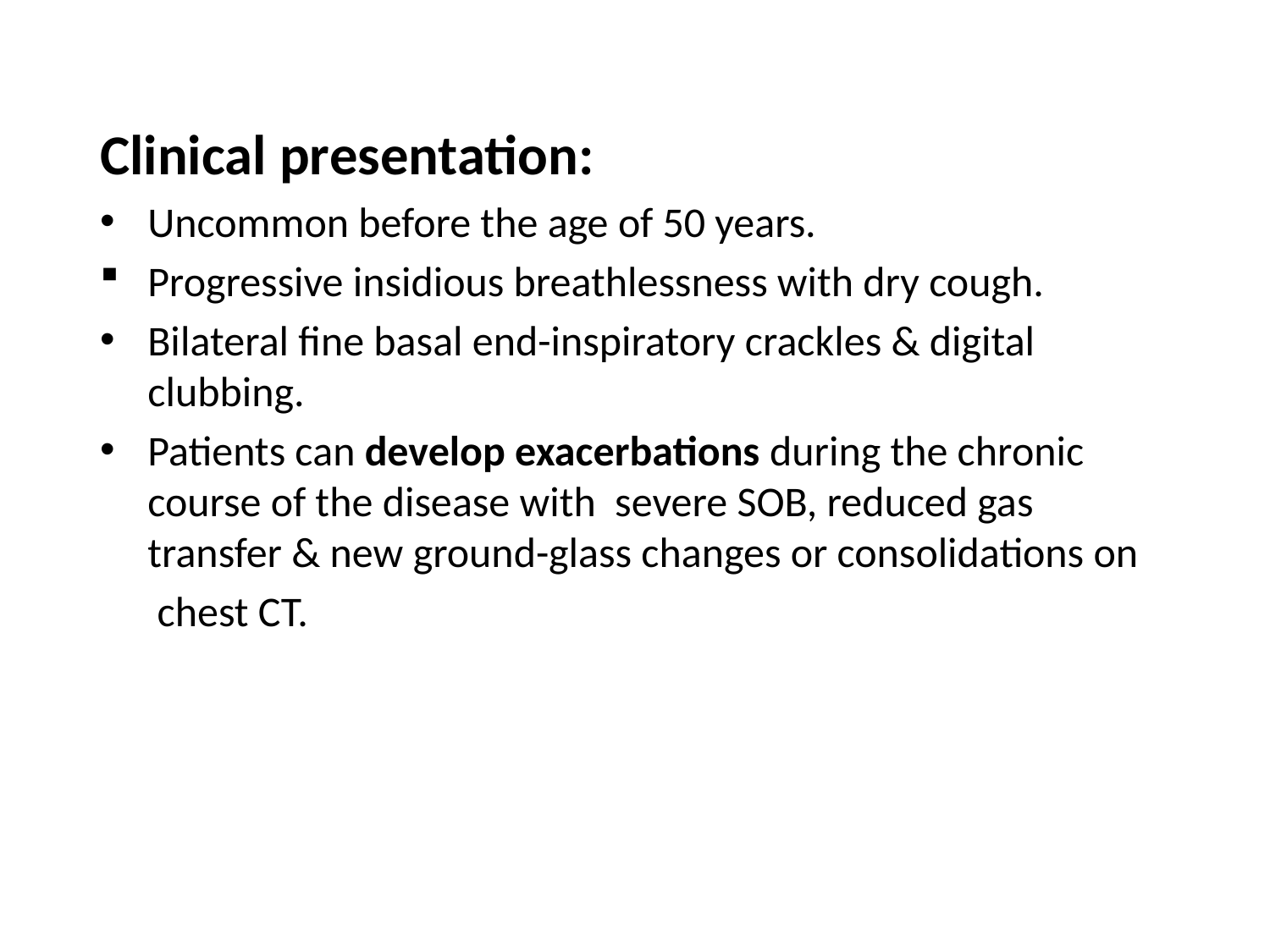

Clinical presentation:
Uncommon before the age of 50 years.
Progressive insidious breathlessness with dry cough.
Bilateral fine basal end-inspiratory crackles & digital clubbing.
Patients can develop exacerbations during the chronic course of the disease with  severe SOB, reduced gas transfer & new ground-glass changes or consolidations on
      chest CT.